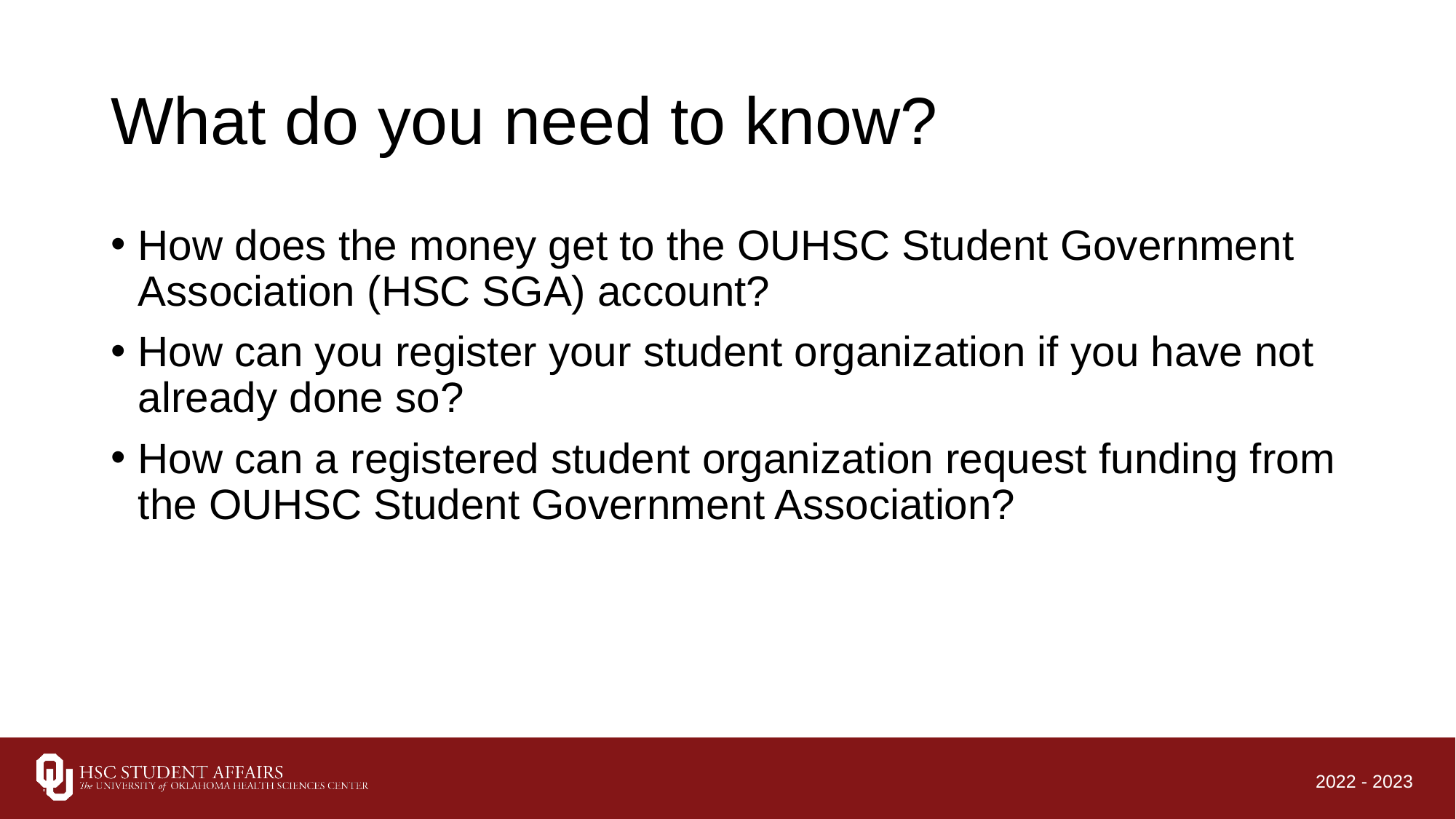

# What do you need to know?
How does the money get to the OUHSC Student Government Association (HSC SGA) account?
How can you register your student organization if you have not already done so?
How can a registered student organization request funding from the OUHSC Student Government Association?